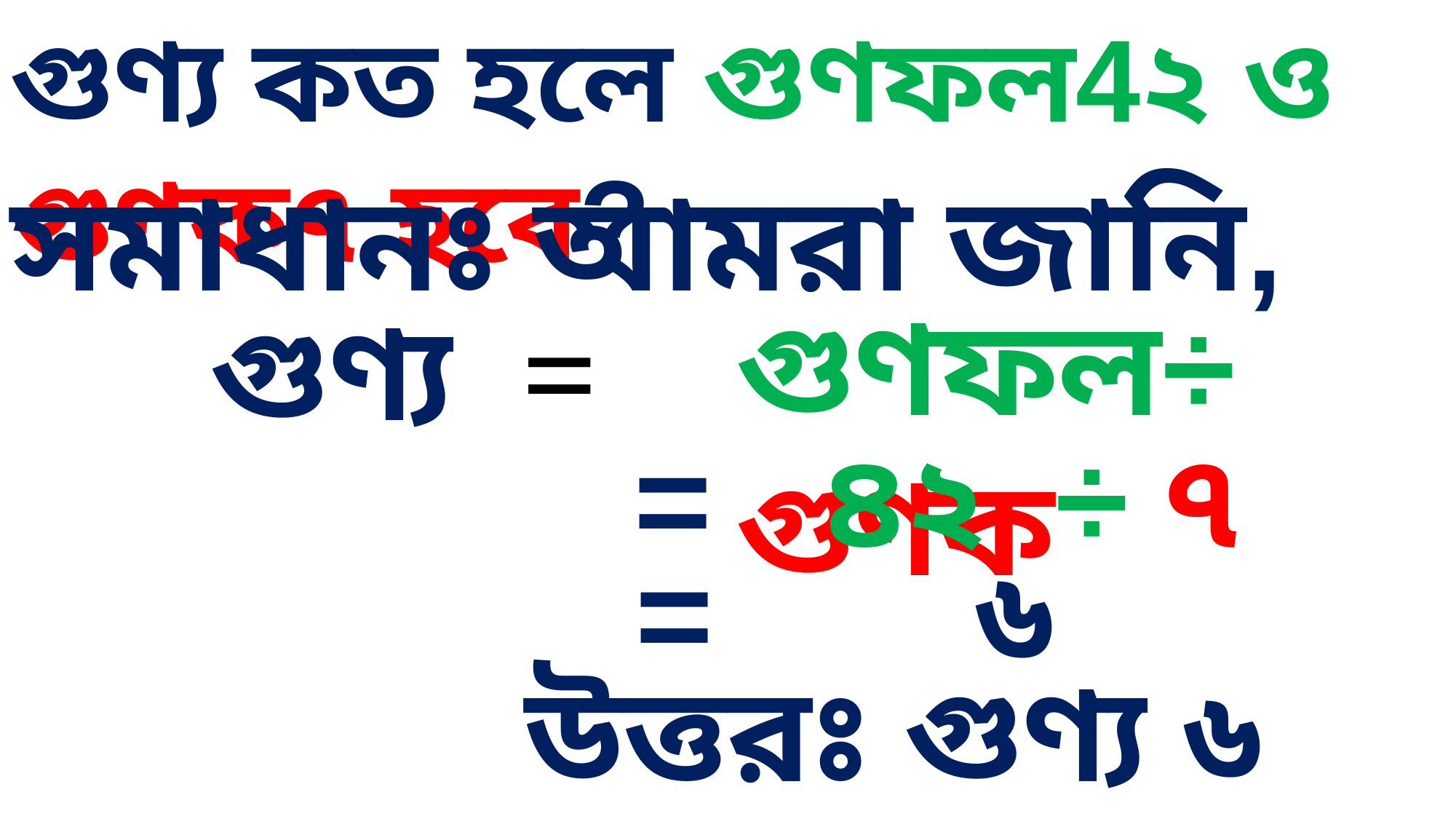

গুণ্য কত হলে গুণফল4২ ও গুণক৭ হবে?
সমাধানঃ আমরা জানি,
গুণফল÷গুণক
গুণ্য  =
=   ৪২  ÷ ৭
=       ৬
উত্তরঃ গুণ্য ৬